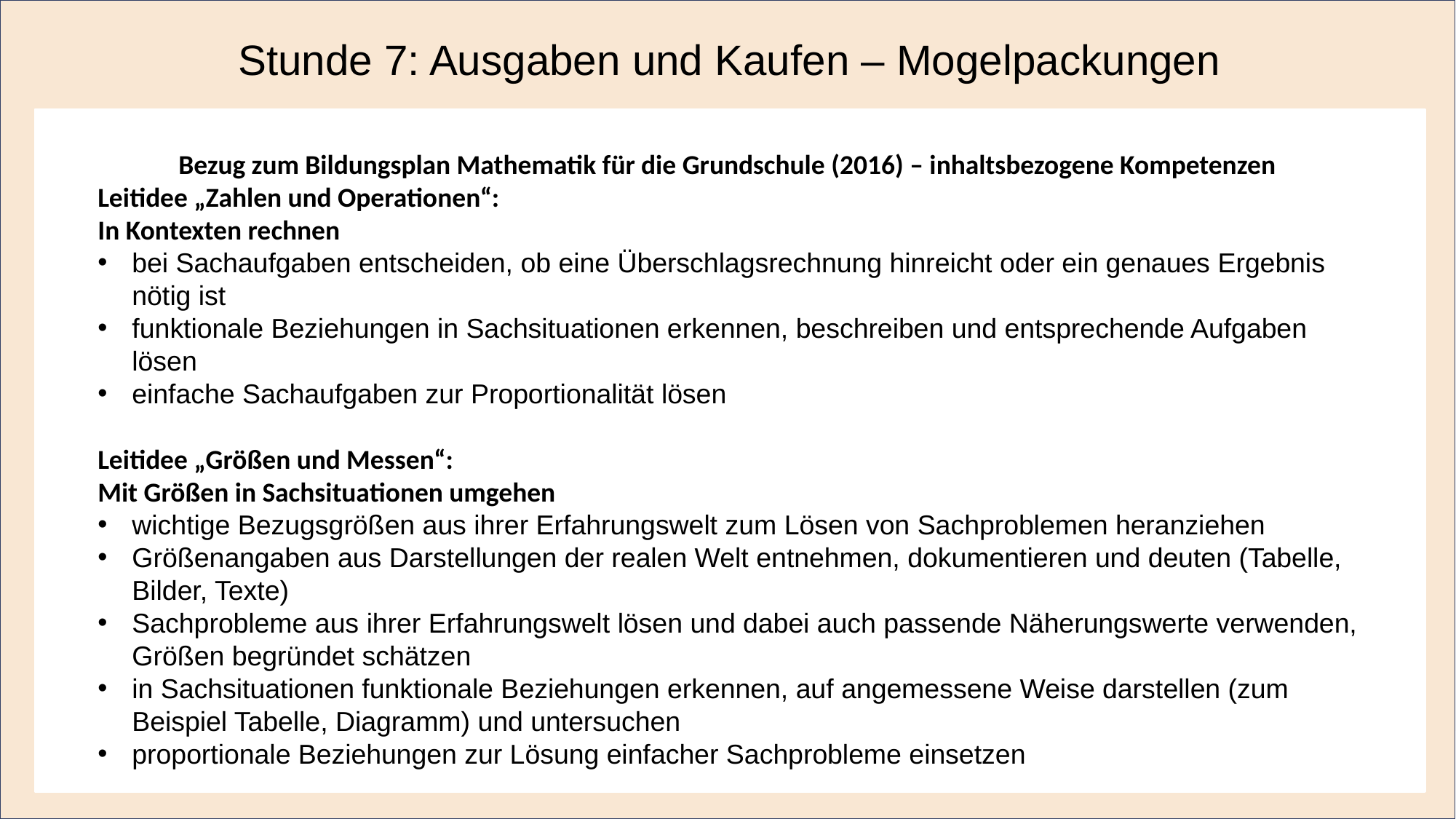

Stunde 7: Ausgaben und Kaufen – Mogelpackungen

Bezug zum Bildungsplan Mathematik für die Grundschule (2016) – inhaltsbezogene Kompetenzen
Leitidee „Zahlen und Operationen“:
In Kontexten rechnen
bei Sachaufgaben entscheiden, ob eine Überschlagsrechnung hinreicht oder ein genaues Ergebnis nötig ist
funktionale Beziehungen in Sachsituationen erkennen, beschreiben und entsprechende Aufgaben lösen
einfache Sachaufgaben zur Proportionalität lösen

Leitidee „Größen und Messen“:
Mit Größen in Sachsituationen umgehen
wichtige Bezugsgrößen aus ihrer Erfahrungswelt zum Lösen von Sachproblemen heranziehen
Größenangaben aus Darstellungen der realen Welt entnehmen, dokumentieren und deuten (Tabelle, Bilder, Texte)
Sachprobleme aus ihrer Erfahrungswelt lösen und dabei auch passende Näherungswerte verwenden, Größen begründet schätzen
in Sachsituationen funktionale Beziehungen erkennen, auf angemessene Weise darstellen (zum Beispiel Tabelle, Diagramm) und untersuchen
proportionale Beziehungen zur Lösung einfacher Sachprobleme einsetzen